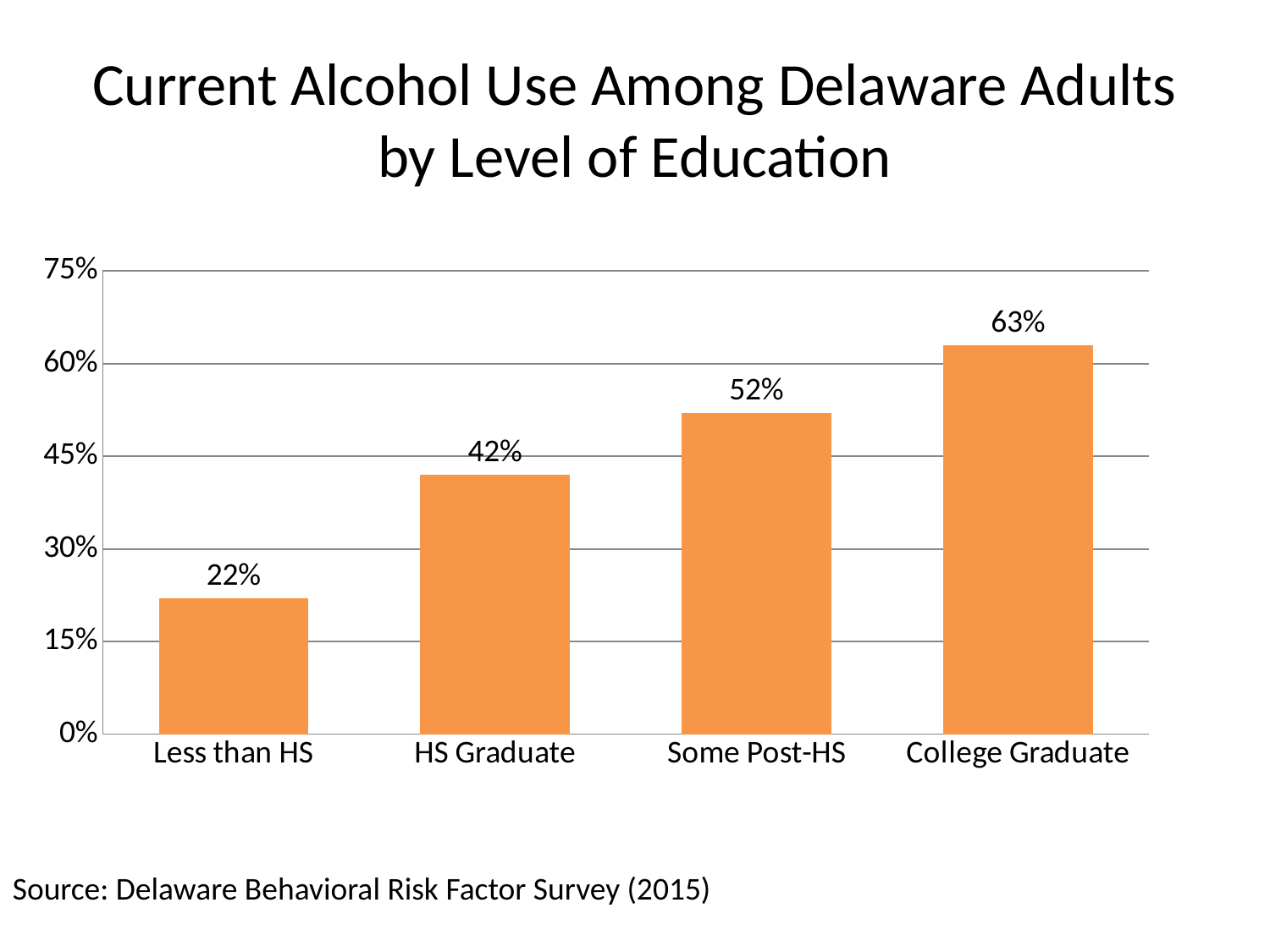

# Current Alcohol Use Among Delaware Adults by Level of Education

### Chart

| Category | Alcohol Use |
|---|---|
| Less than HS | 0.22 |
| HS Graduate | 0.42 |
| Some Post-HS | 0.52 |
| College Graduate | 0.63 |
Source: Delaware Behavioral Risk Factor Survey (2015)